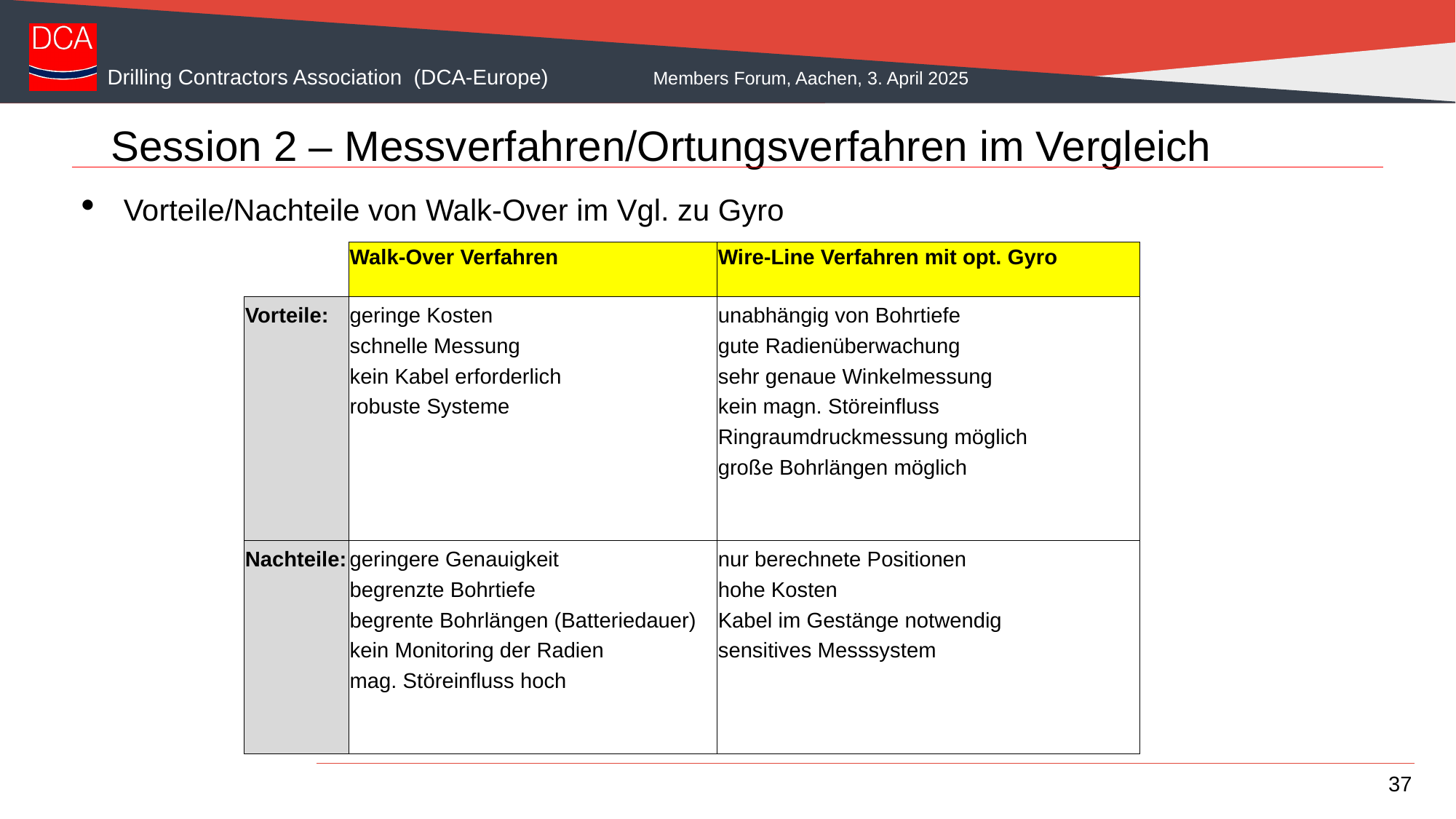

# Session 2 – Messverfahren/Ortungsverfahren im Vergleich
Vorteile/Nachteile von Walk-Over im Vgl. zu Gyro

|  | Walk-Over Verfahren | Wire-Line Verfahren mit opt. Gyro |
| --- | --- | --- |
|  |  |  |
| Vorteile: | geringe Kosten | unabhängig von Bohrtiefe |
|  | schnelle Messung | gute Radienüberwachung |
|  | kein Kabel erforderlich | sehr genaue Winkelmessung |
|  | robuste Systeme | kein magn. Störeinfluss |
|  |  | Ringraumdruckmessung möglich |
|  |  | große Bohrlängen möglich |
|  |  |  |
|  |  |  |
| Nachteile: | geringere Genauigkeit | nur berechnete Positionen |
|  | begrenzte Bohrtiefe | hohe Kosten |
|  | begrente Bohrlängen (Batteriedauer) | Kabel im Gestänge notwendig |
|  | kein Monitoring der Radien | sensitives Messsystem |
|  | mag. Störeinfluss hoch |  |
|  |  |  |
|  |  |  |